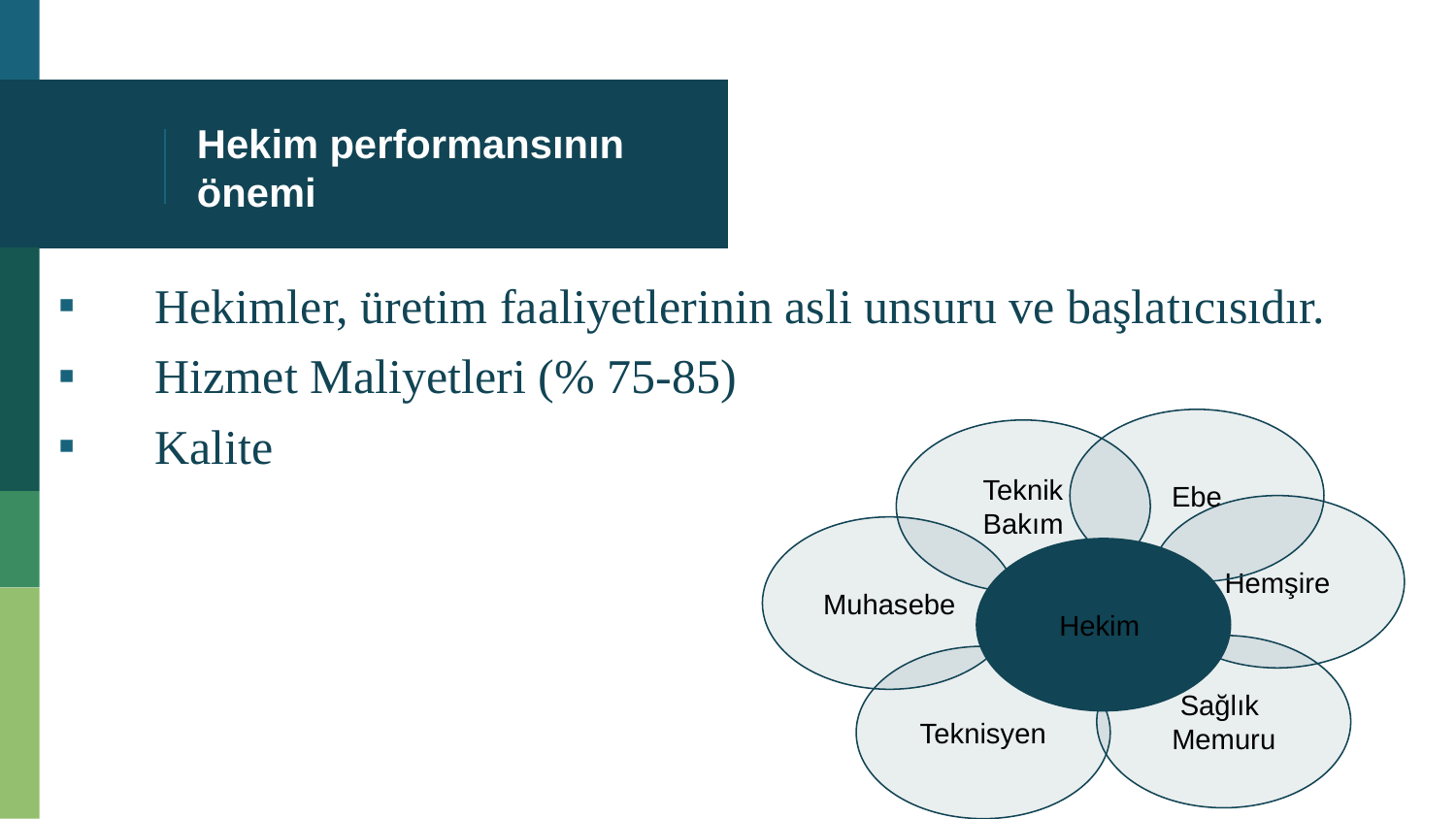

# Hekim performansının önemi
Hekimler, üretim faaliyetlerinin asli unsuru ve başlatıcısıdır.
Hizmet Maliyetleri (% 75-85)
Kalite

Ebe
Teknik
Bakım
Hemşire
Muhasebe
Hekim
Sağlık
Memuru
Teknisyen